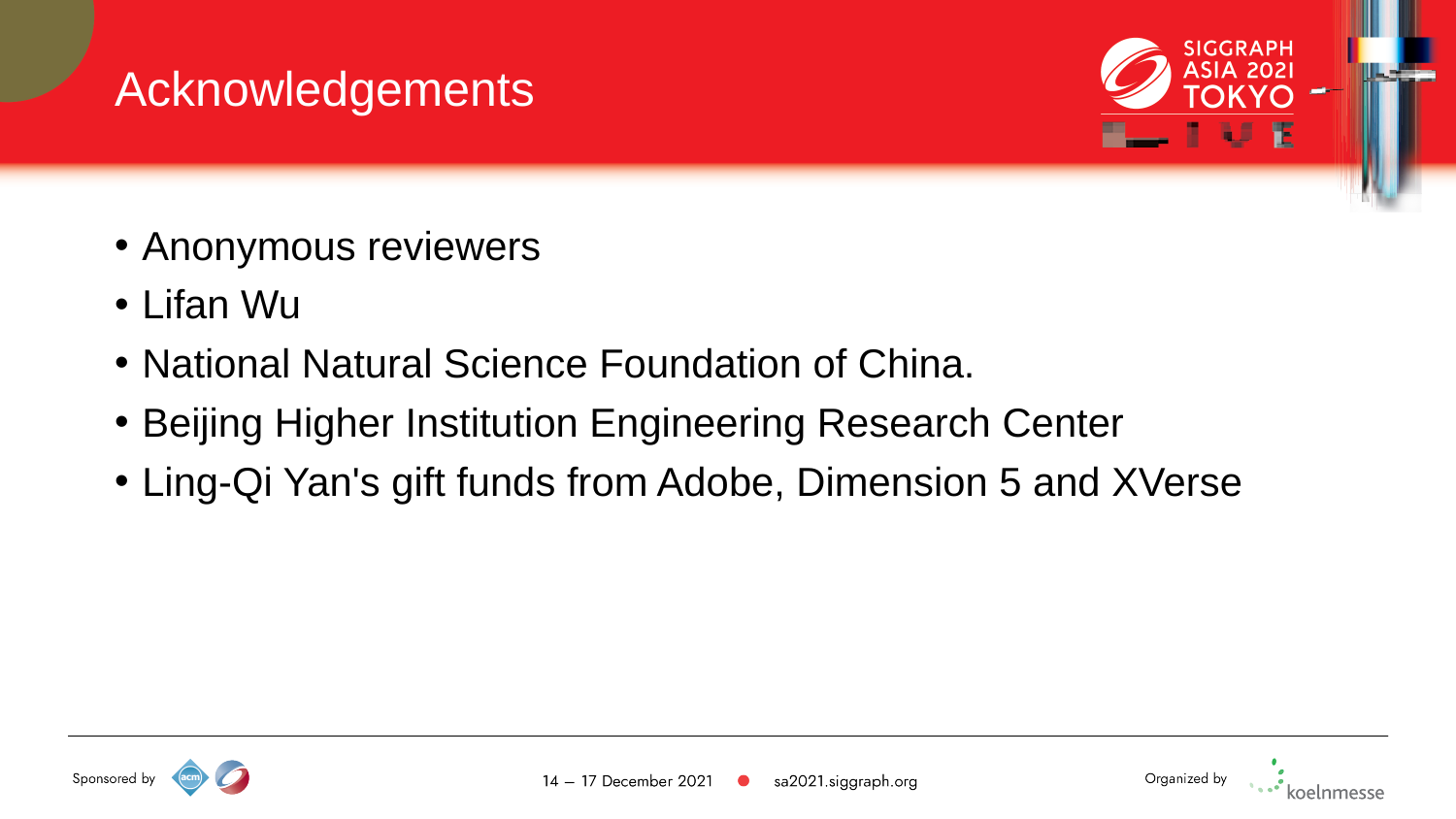

# Acknowledgements
Anonymous reviewers
Lifan Wu
National Natural Science Foundation of China.
Beijing Higher Institution Engineering Research Center
Ling-Qi Yan's gift funds from Adobe, Dimension 5 and XVerse